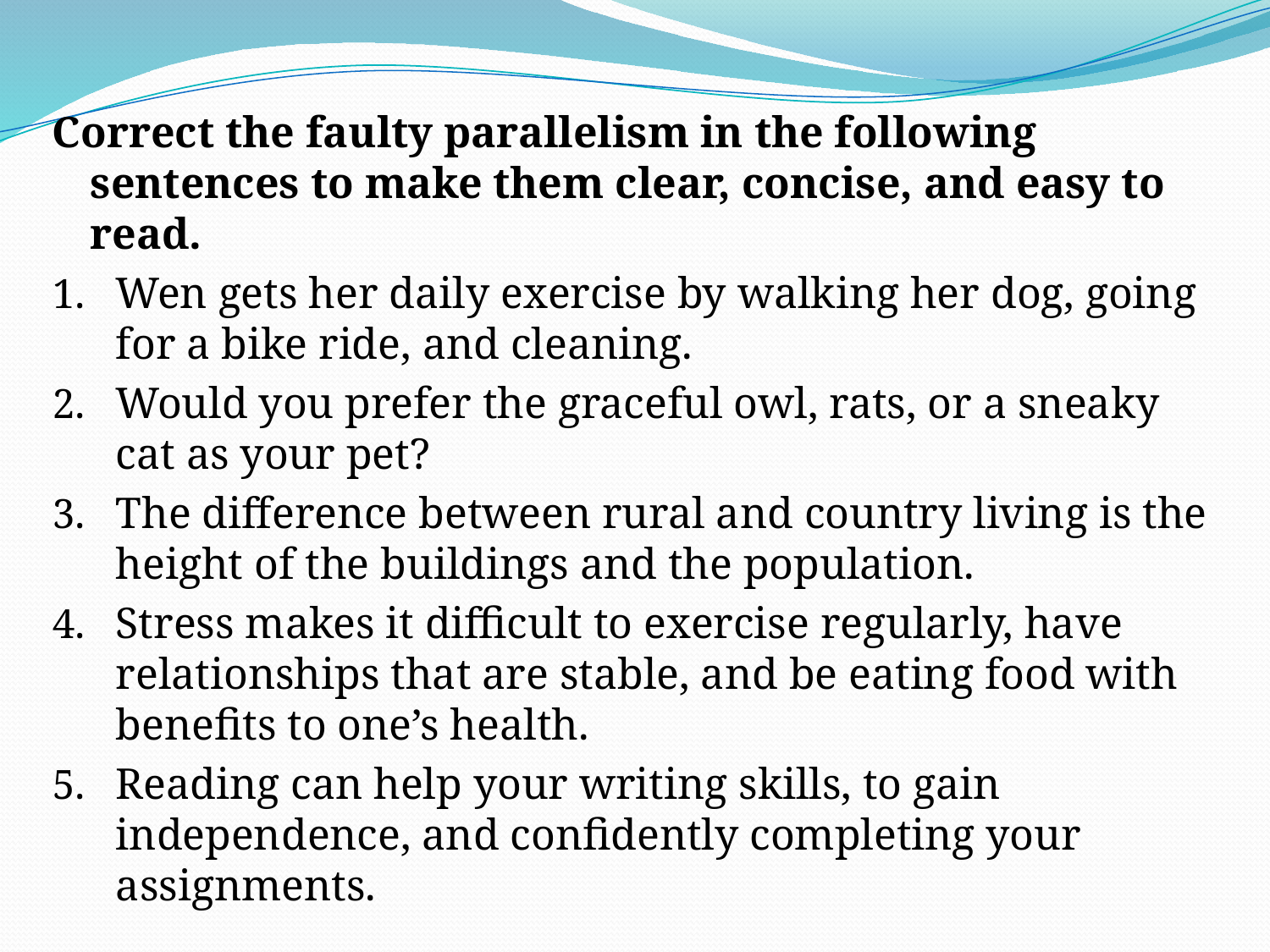

Correct the faulty parallelism in the following sentences to make them clear, concise, and easy to read.
Wen gets her daily exercise by walking her dog, going for a bike ride, and cleaning.
Would you prefer the graceful owl, rats, or a sneaky cat as your pet?
The difference between rural and country living is the height of the buildings and the population.
Stress makes it difficult to exercise regularly, have relationships that are stable, and be eating food with benefits to one’s health.
Reading can help your writing skills, to gain independence, and confidently completing your assignments.